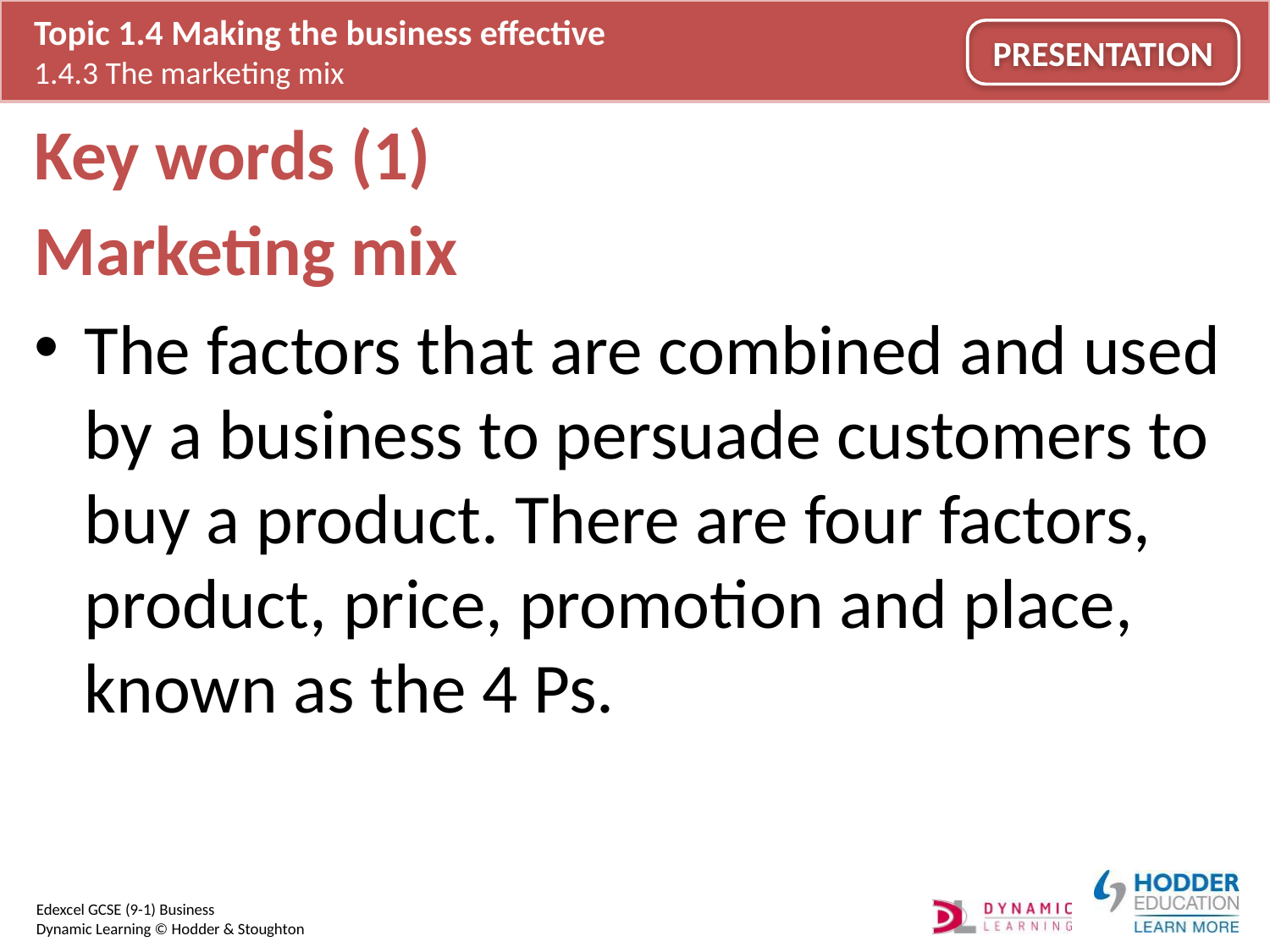

# Key words (1)
Marketing mix
The factors that are combined and used by a business to persuade customers to buy a product. There are four factors, product, price, promotion and place, known as the 4 Ps.